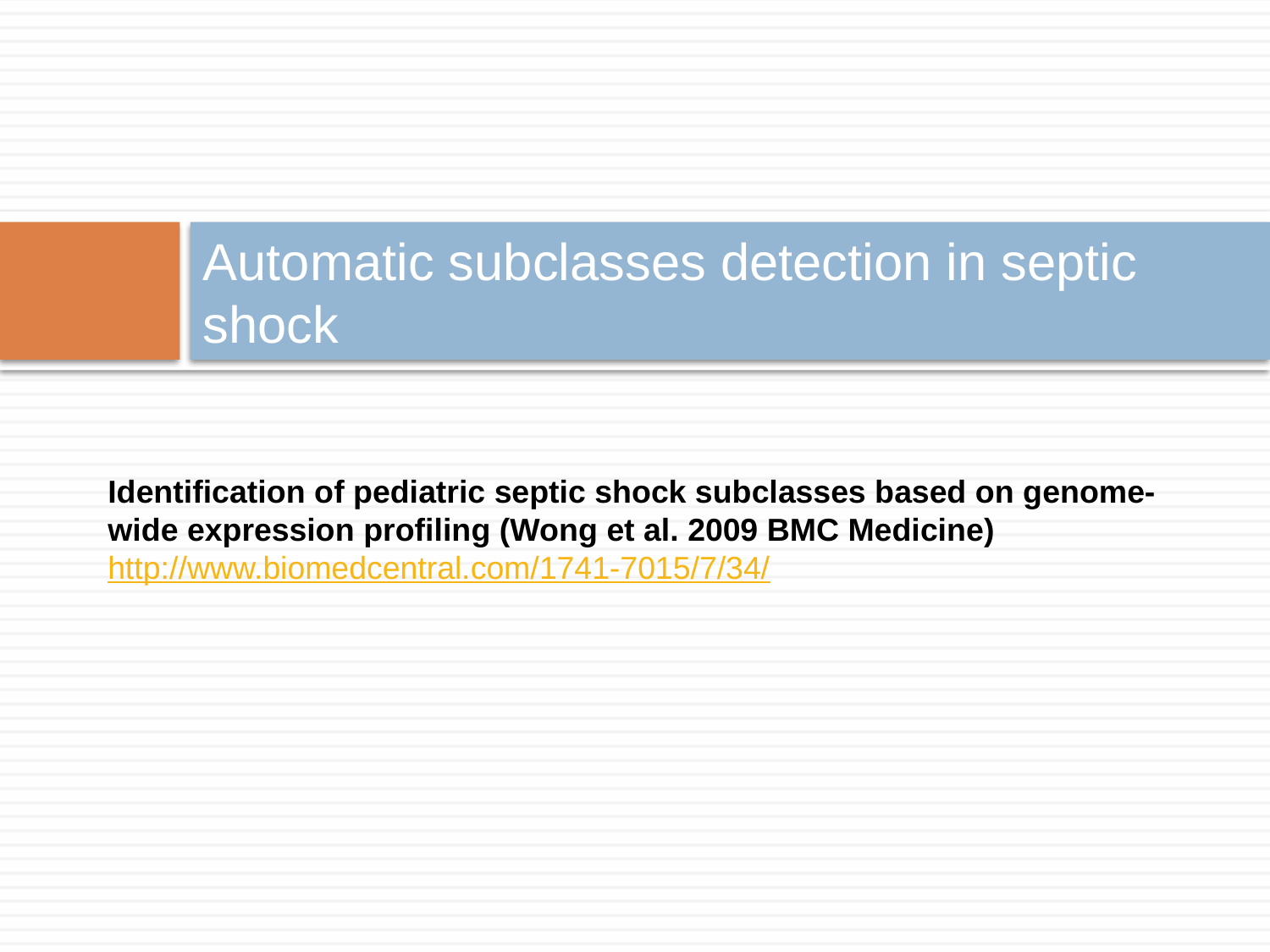

# Automatic subclasses detection in septic shock
Identification of pediatric septic shock subclasses based on genome-wide expression profiling (Wong et al. 2009 BMC Medicine)
http://www.biomedcentral.com/1741-7015/7/34/